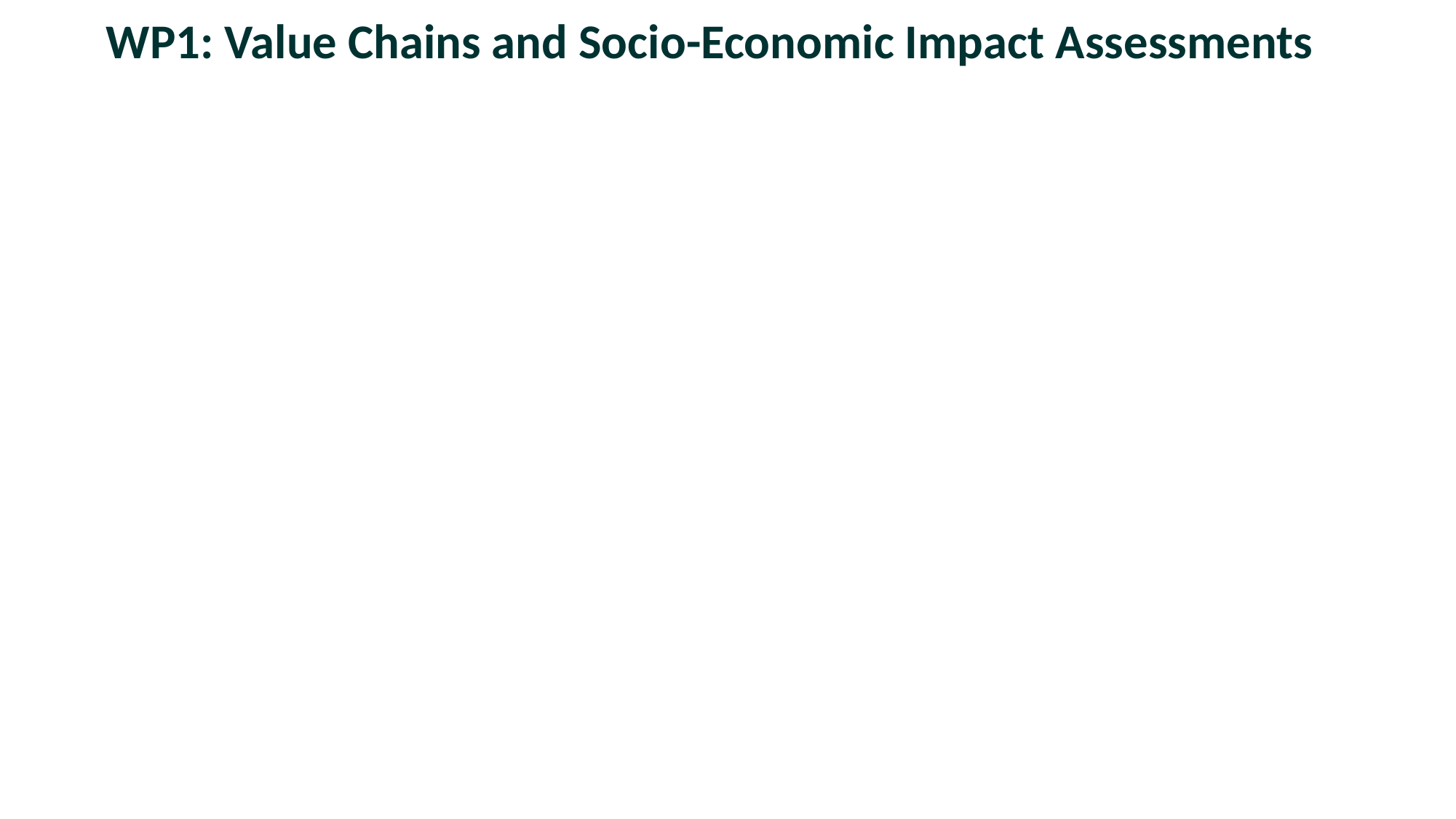

WP1: Value Chains and Socio-Economic Impact Assessments